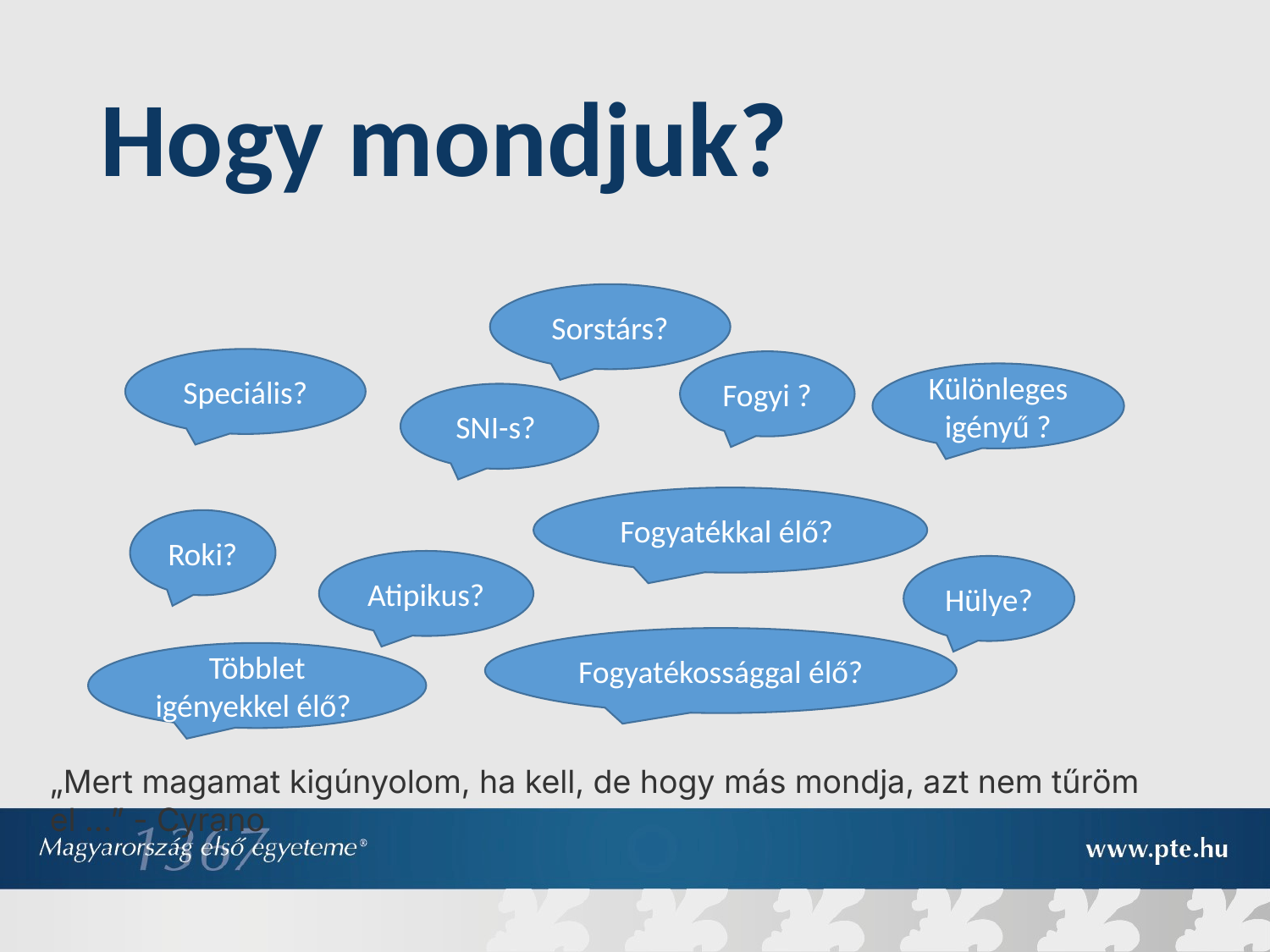

# Hogy mondjuk?

Sorstárs?
Speciális?
Fogyi ?
Különleges igényű ?
SNI-s?
Fogyatékkal élő?
Roki?
Atipikus?
Hülye?
Fogyatékossággal élő?
Többlet igényekkel élő?
„Mert magamat kigúnyolom, ha kell, de hogy más mondja, azt nem tűröm el ...” - Cyrano